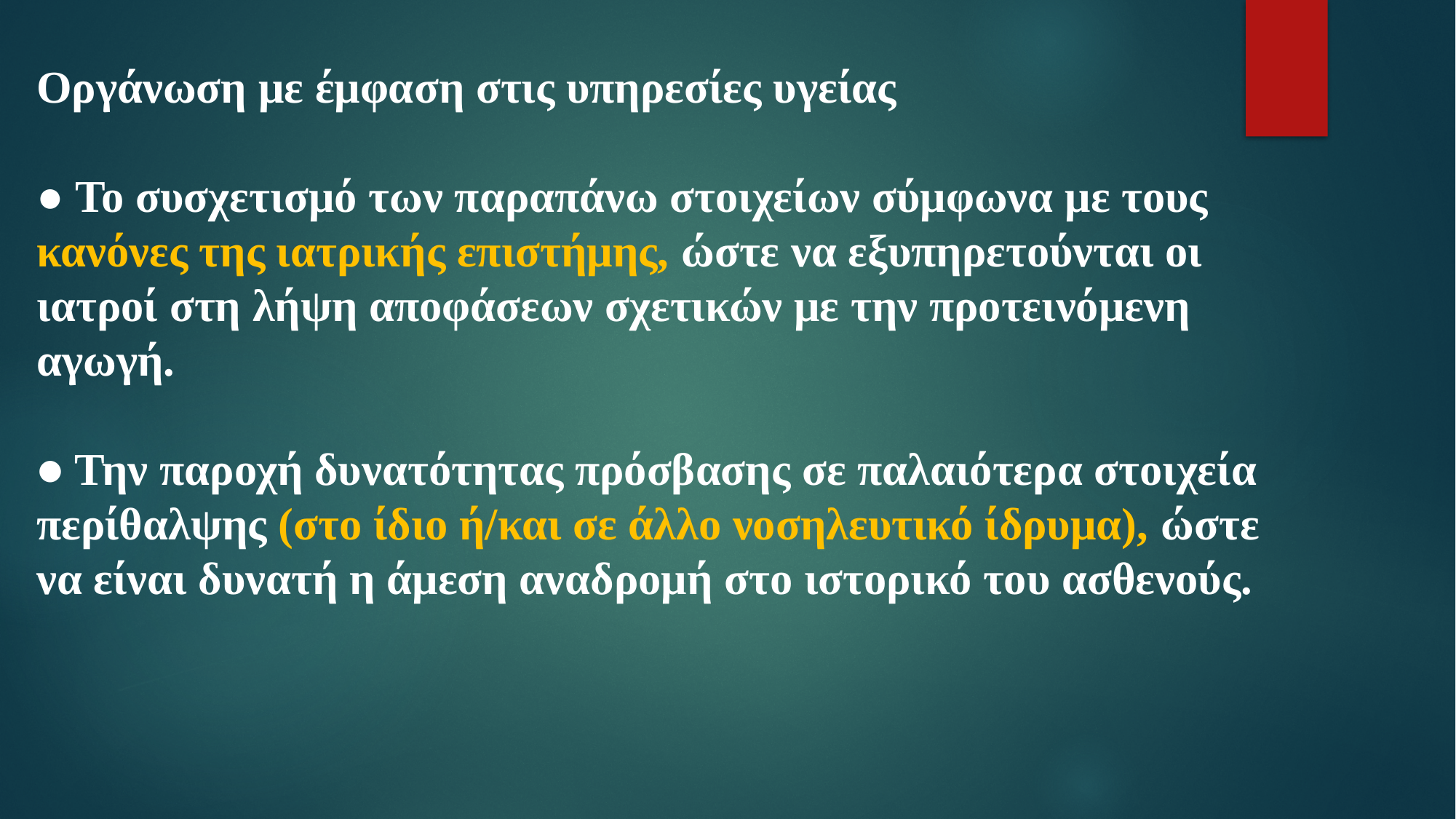

Οργάνωση με έμφαση στις υπηρεσίες υγείας

● Το συσχετισμό των παραπάνω στοιχείων σύμφωνα με τους κανόνες της ιατρικής επιστήμης, ώστε να εξυπηρετούνται οι ιατροί στη λήψη αποφάσεων σχετικών με την προτεινόμενη αγωγή.

● Την παροχή δυνατότητας πρόσβασης σε παλαιότερα στοιχεία περίθαλψης (στο ίδιο ή/και σε άλλο νοσηλευτικό ίδρυμα), ώστε να είναι δυνατή η άμεση αναδρομή στο ιστορικό του ασθενούς.